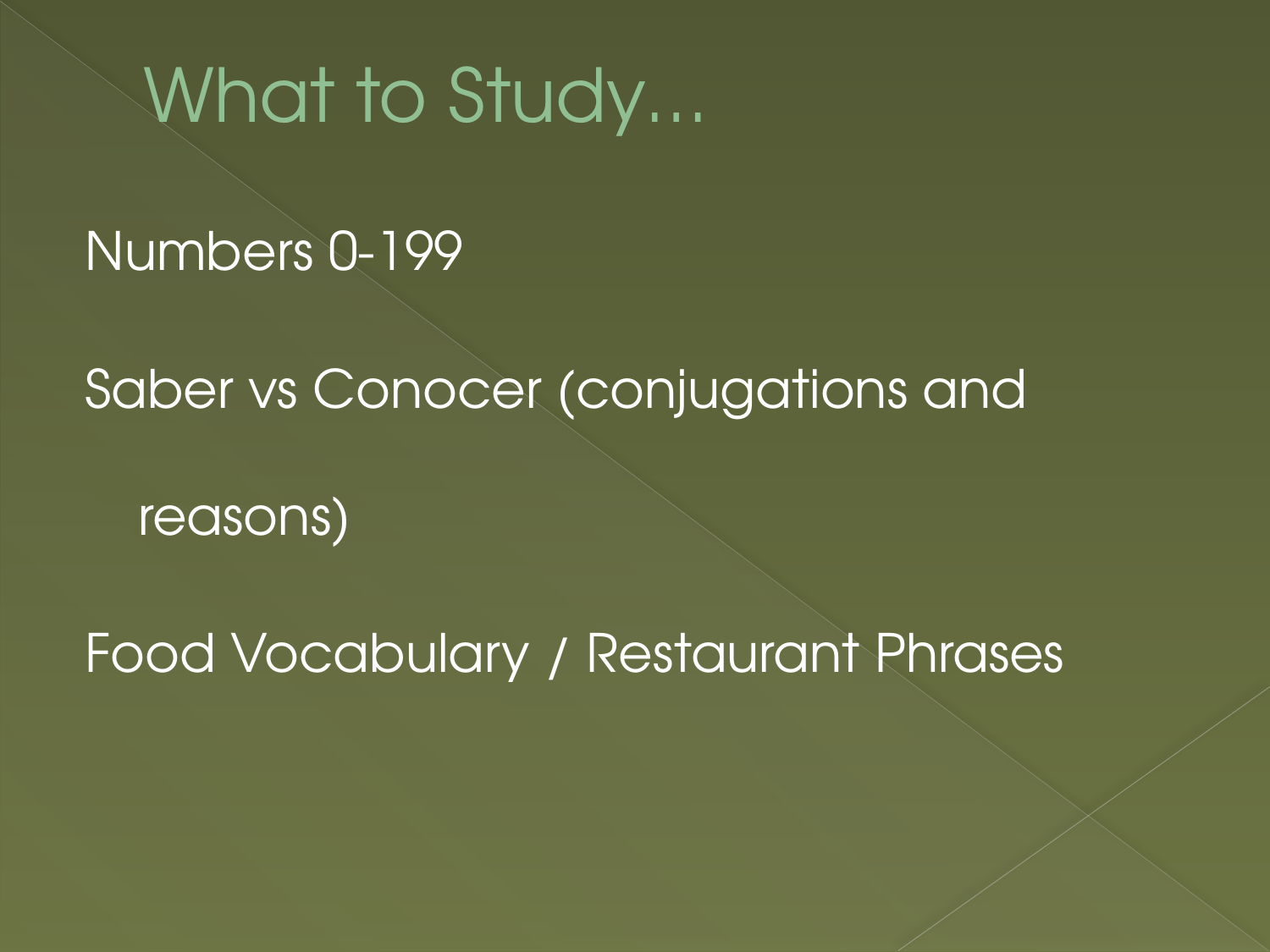

# What to Study…
Numbers 0-199
Saber vs Conocer (conjugations and reasons)
Food Vocabulary / Restaurant Phrases